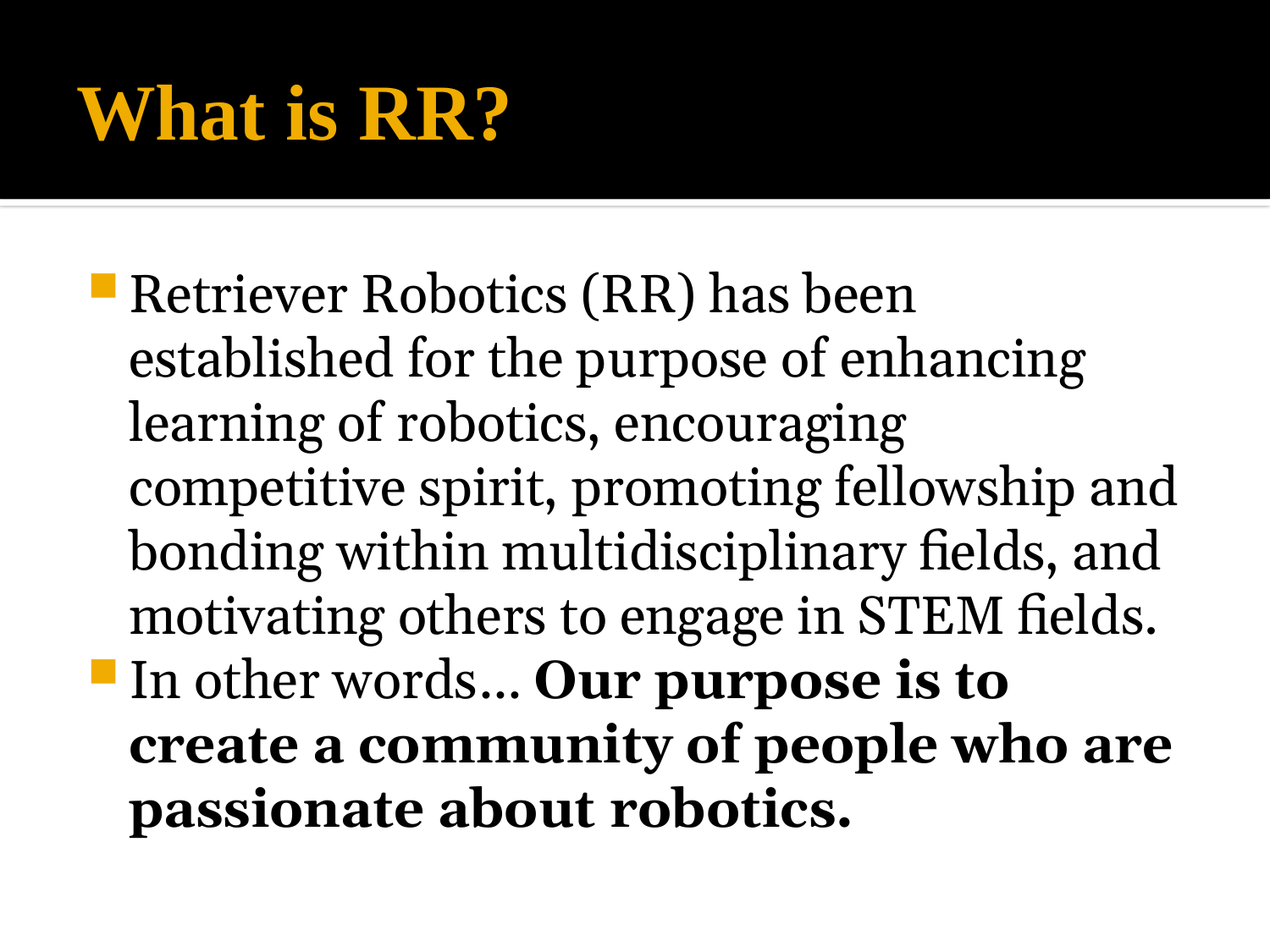

# What is RR?
Retriever Robotics (RR) has been established for the purpose of enhancing learning of robotics, encouraging competitive spirit, promoting fellowship and bonding within multidisciplinary fields, and motivating others to engage in STEM fields.
In other words… Our purpose is to create a community of people who are passionate about robotics.